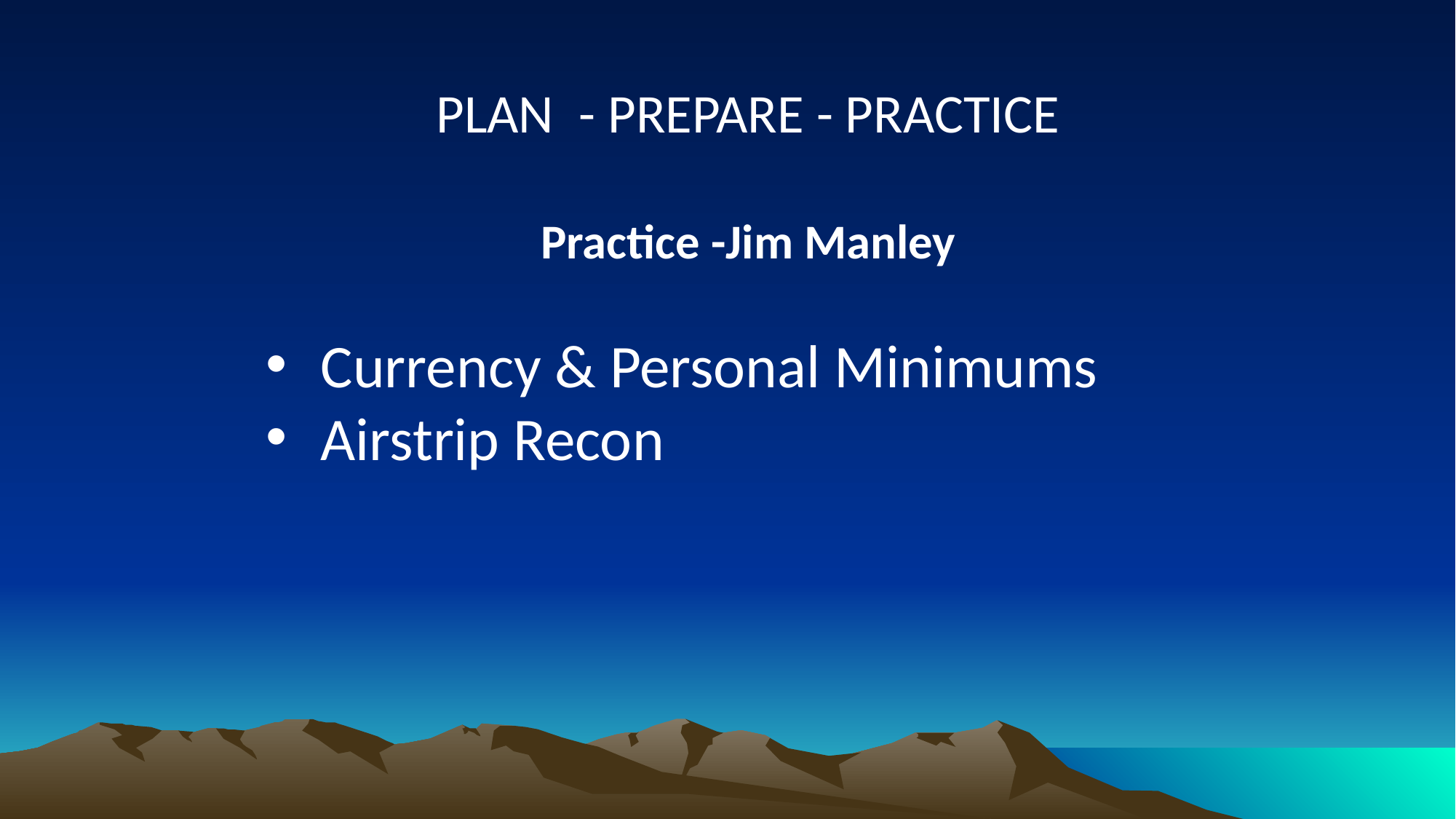

PLAN  - PREPARE - PRACTICE

Practice -Jim Manley

Currency & Personal Minimums
Airstrip Recon